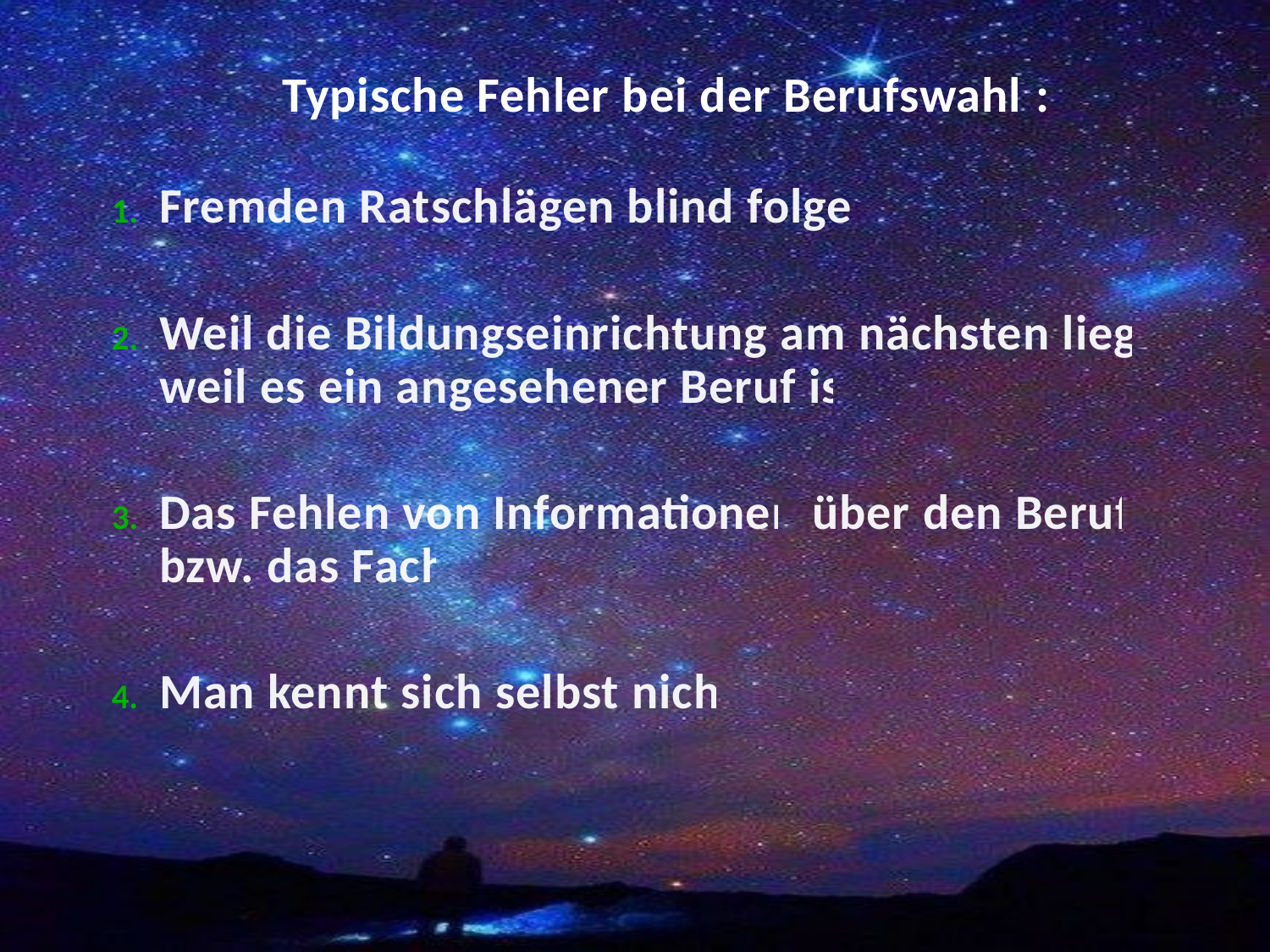

Typische Fehler bei der Berufswahl :
Fremden Ratschlägen blind folgen

Weil die Bildungseinrichtung am nächsten liegt, weil es ein angesehener Beruf ist

Das Fehlen von Informationen über den Beruf bzw. das Fach

Man kennt sich selbst nicht